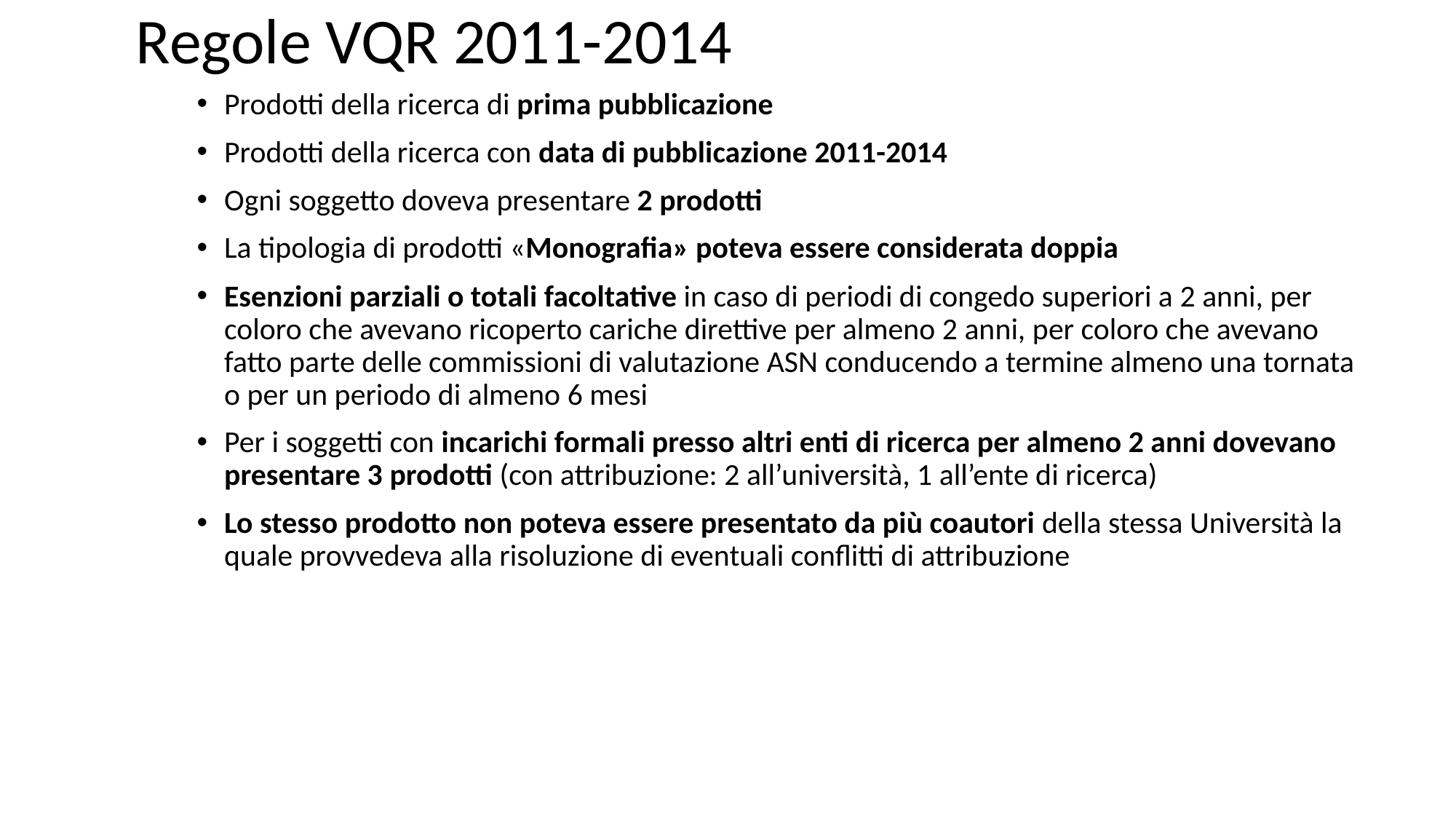

# Regole VQR 2011-2014
Prodotti della ricerca di prima pubblicazione
Prodotti della ricerca con data di pubblicazione 2011-2014
Ogni soggetto doveva presentare 2 prodotti
La tipologia di prodotti «Monografia» poteva essere considerata doppia
Esenzioni parziali o totali facoltative in caso di periodi di congedo superiori a 2 anni, per coloro che avevano ricoperto cariche direttive per almeno 2 anni, per coloro che avevano fatto parte delle commissioni di valutazione ASN conducendo a termine almeno una tornata o per un periodo di almeno 6 mesi
Per i soggetti con incarichi formali presso altri enti di ricerca per almeno 2 anni dovevano presentare 3 prodotti (con attribuzione: 2 all’università, 1 all’ente di ricerca)
Lo stesso prodotto non poteva essere presentato da più coautori della stessa Università la quale provvedeva alla risoluzione di eventuali conflitti di attribuzione